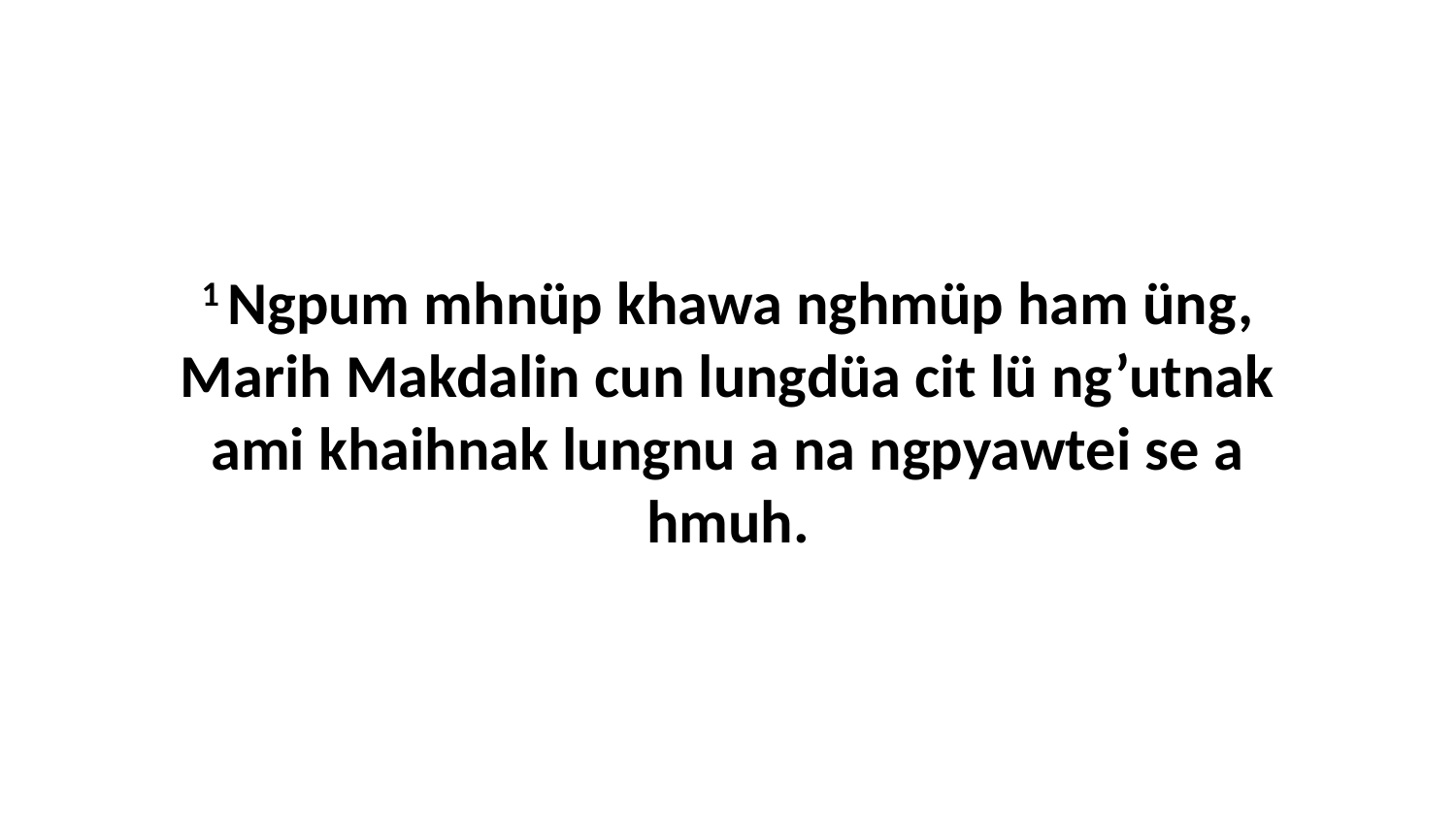

1 Ngpum mhnüp khawa nghmüp ham üng, Marih Makdalin cun lungdüa cit lü ng’utnak ami khaihnak lungnu a na ngpyawtei se a hmuh.